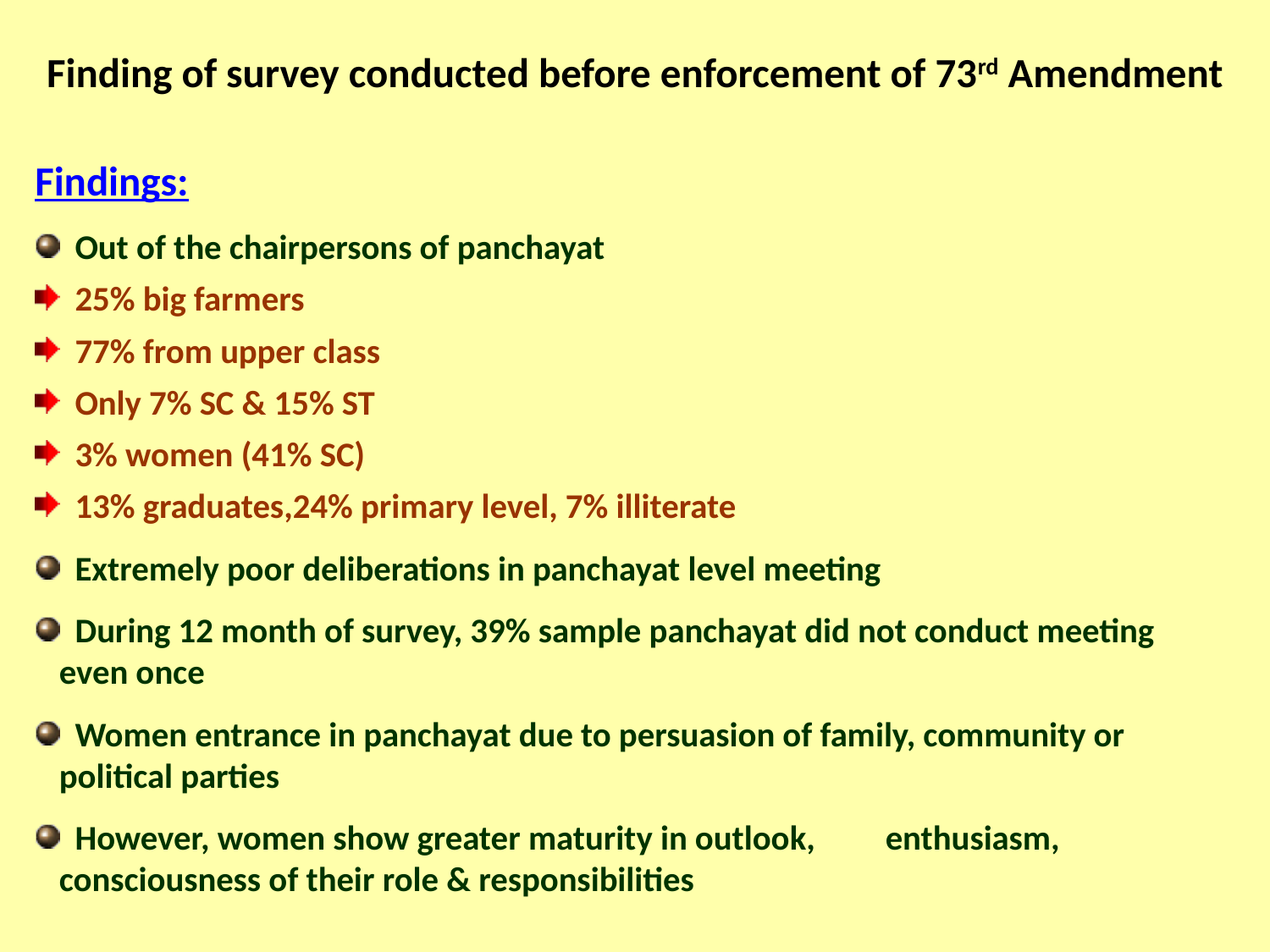

# Finding of survey conducted before enforcement of 73rd Amendment
Findings:
  Out of the chairpersons of panchayat
  25% big farmers
  77% from upper class
  Only 7% SC & 15% ST
  3% women (41% SC)
  13% graduates,24% primary level, 7% illiterate
  Extremely poor deliberations in panchayat level meeting
  During 12 month of survey, 39% sample panchayat did not conduct meeting even once
  Women entrance in panchayat due to persuasion of family, community or political parties
  However, women show greater maturity in outlook,         enthusiasm, consciousness of their role & responsibilities